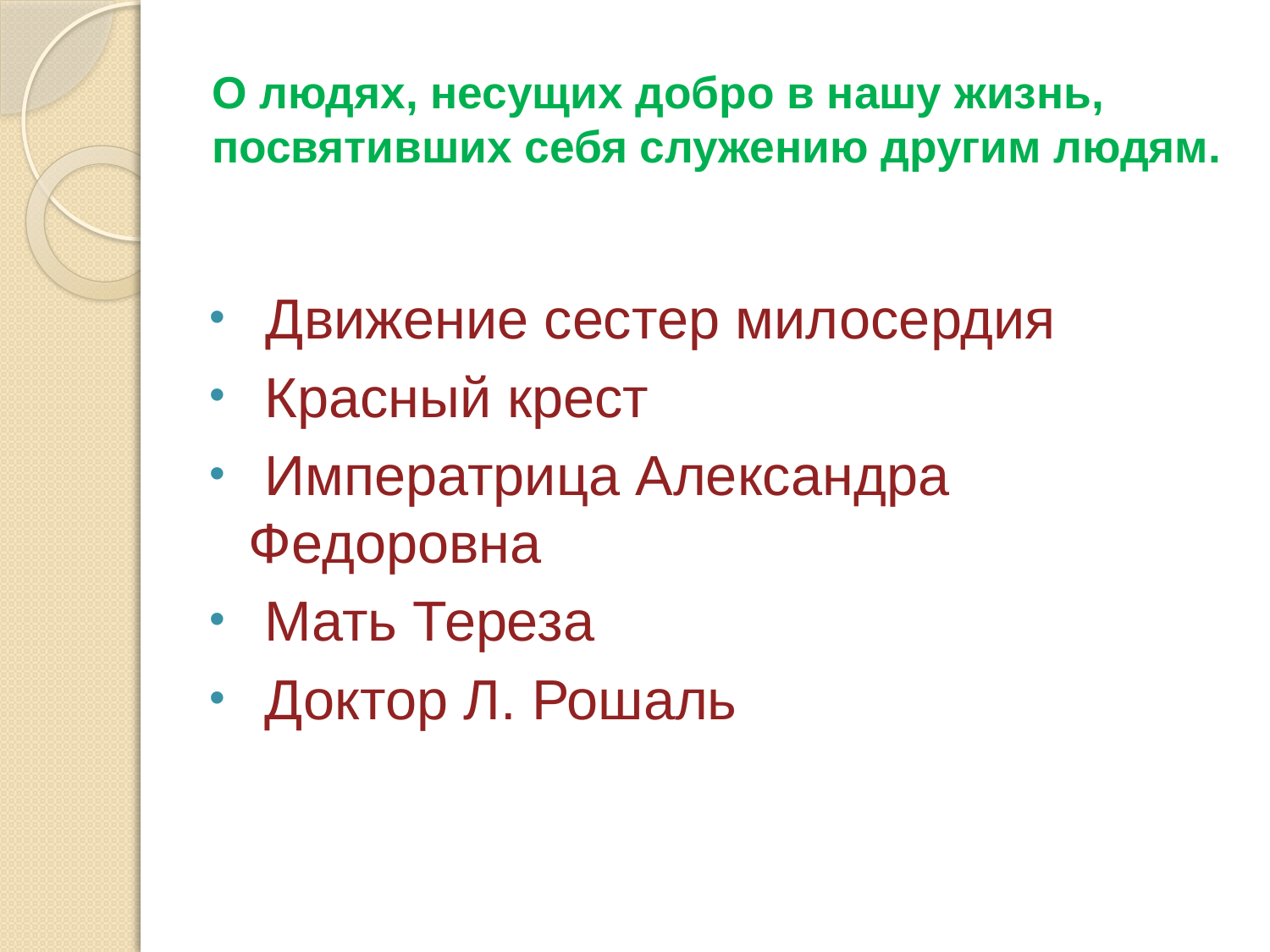

# О людях, несущих добро в нашу жизнь, посвятивших себя служению другим людям.
 Движение сестер милосердия
 Красный крест
 Императрица Александра Федоровна
 Мать Тереза
 Доктор Л. Рошаль